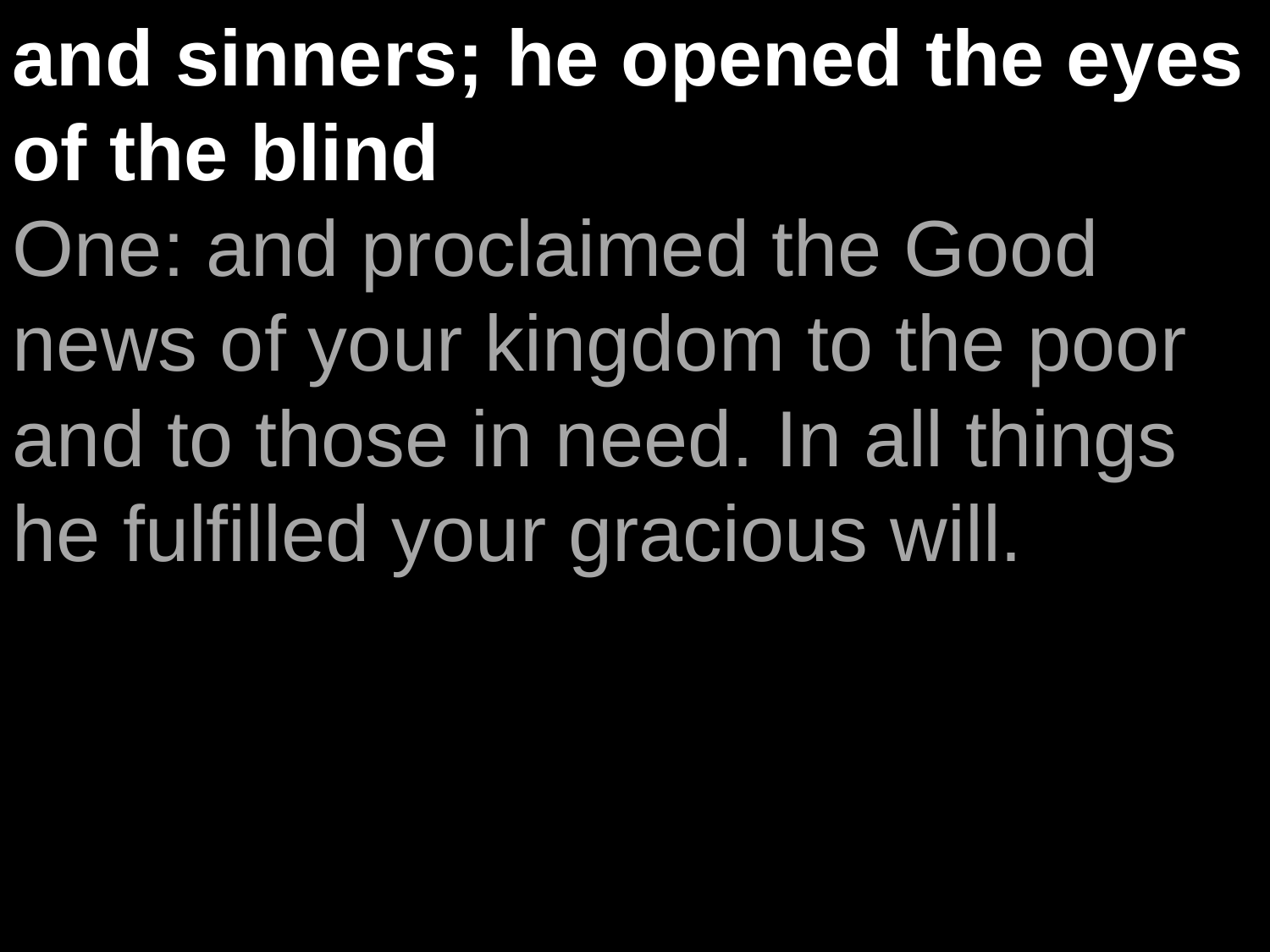

and sinners; he opened the eyes of the blind
One: and proclaimed the Good news of your kingdom to the poor and to those in need. In all things he fulfilled your gracious will.